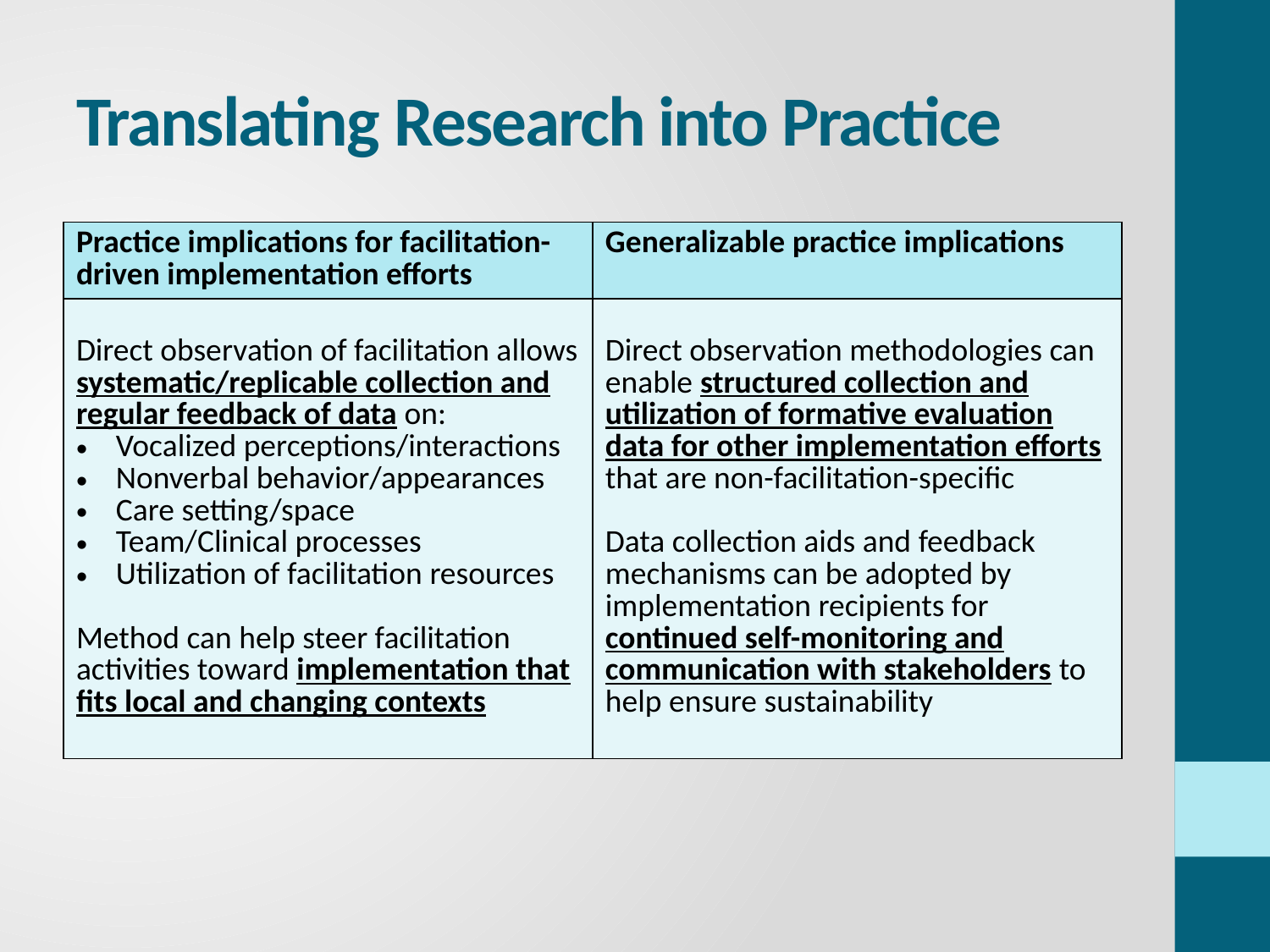

# Translating Research into Practice
| Practice implications for facilitation-driven implementation efforts | Generalizable practice implications |
| --- | --- |
| Direct observation of facilitation allows systematic/replicable collection and regular feedback of data on: Vocalized perceptions/interactions Nonverbal behavior/appearances Care setting/space Team/Clinical processes Utilization of facilitation resources Method can help steer facilitation activities toward implementation that fits local and changing contexts | Direct observation methodologies can enable structured collection and utilization of formative evaluation data for other implementation efforts that are non-facilitation-specific Data collection aids and feedback mechanisms can be adopted by implementation recipients for continued self-monitoring and communication with stakeholders to help ensure sustainability |